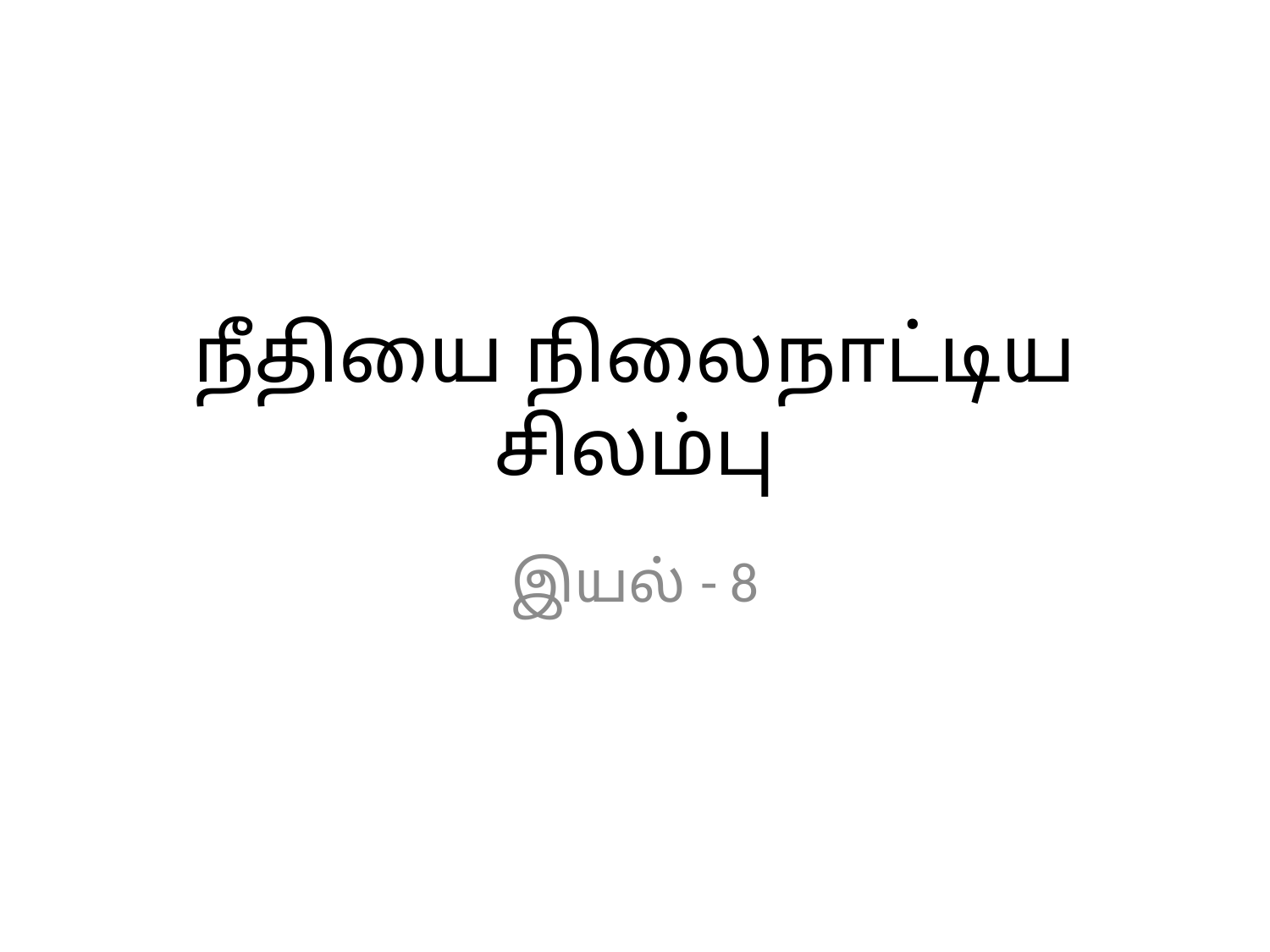

# நீதியை நிலைநாட்டிய சிலம்பு
இயல் - 8